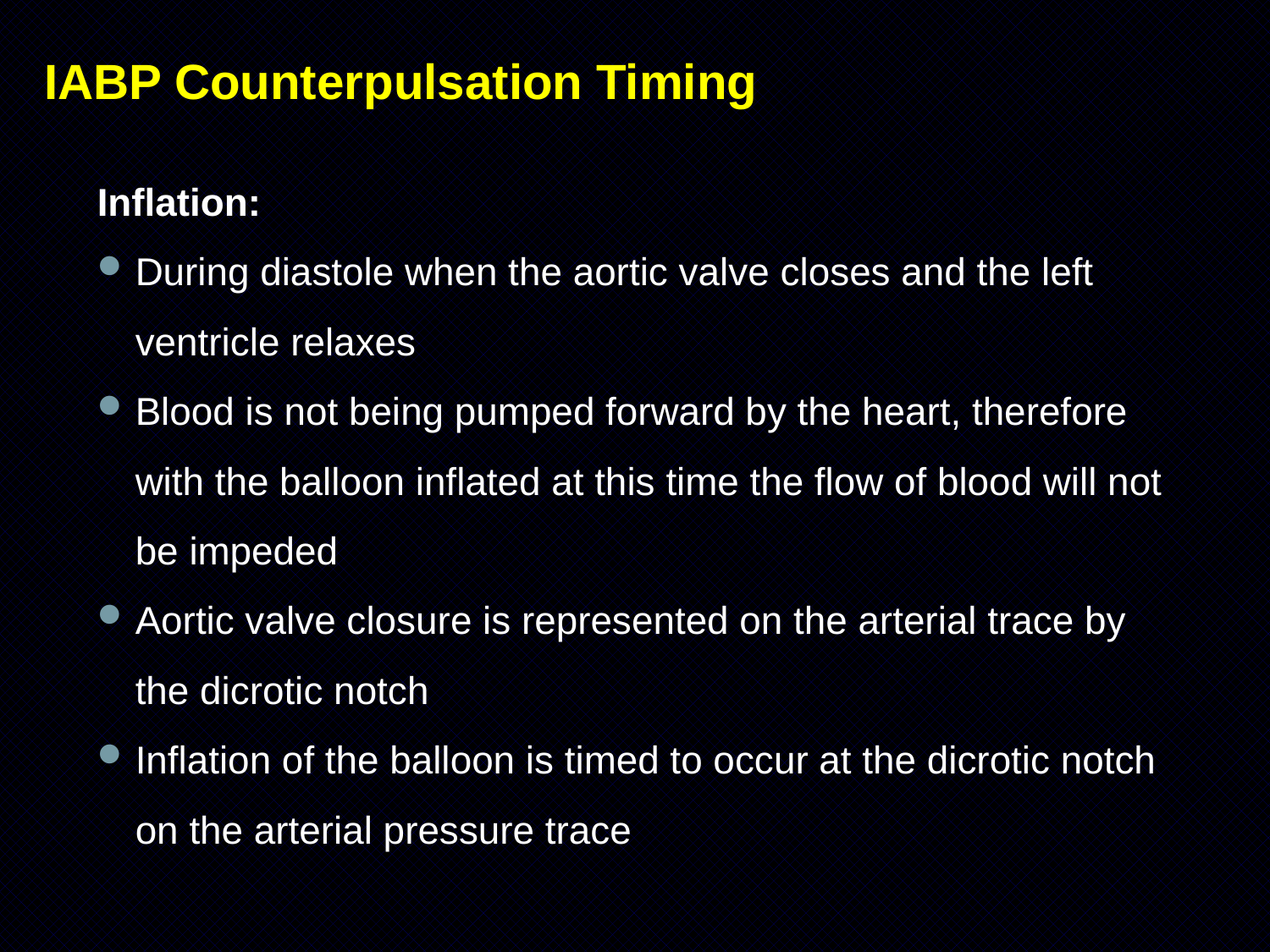

IABP Counterpulsation Timing
Inflation:
During diastole when the aortic valve closes and the left ventricle relaxes
Blood is not being pumped forward by the heart, therefore with the balloon inflated at this time the flow of blood will not be impeded
Aortic valve closure is represented on the arterial trace by the dicrotic notch
Inflation of the balloon is timed to occur at the dicrotic notch on the arterial pressure trace